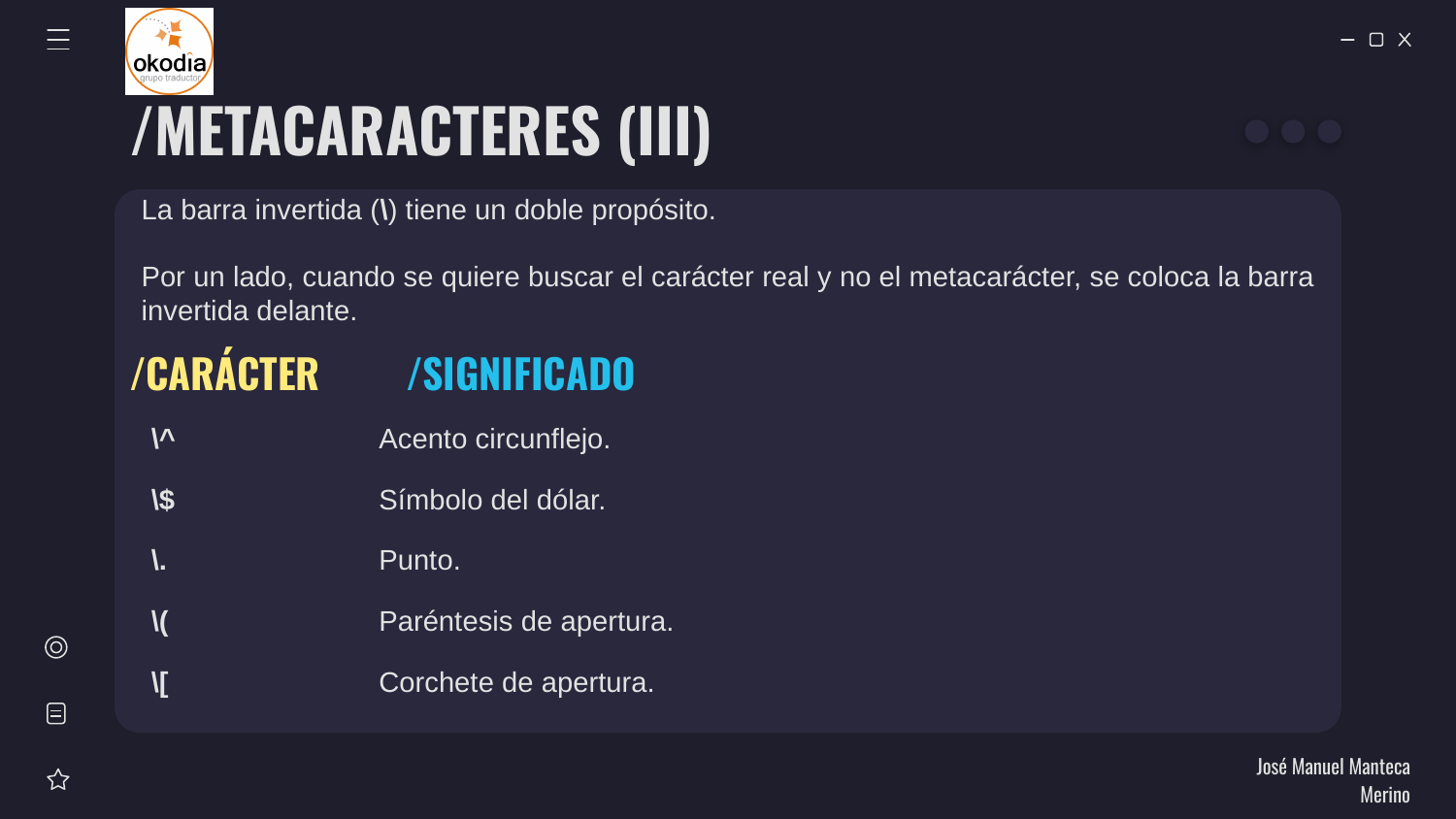

# /METACARACTERES (III)

La barra invertida (\) tiene un doble propósito.

Por un lado, cuando se quiere buscar el carácter real y no el metacarácter, se coloca la barra invertida delante.
/CARÁCTER
/SIGNIFICADO
| \^ | Acento circunflejo. |
| --- | --- |
| \$ | Símbolo del dólar. |
| \. | Punto. |
| \( | Paréntesis de apertura. |
| \[ | Corchete de apertura. |

José Manuel Manteca Merino